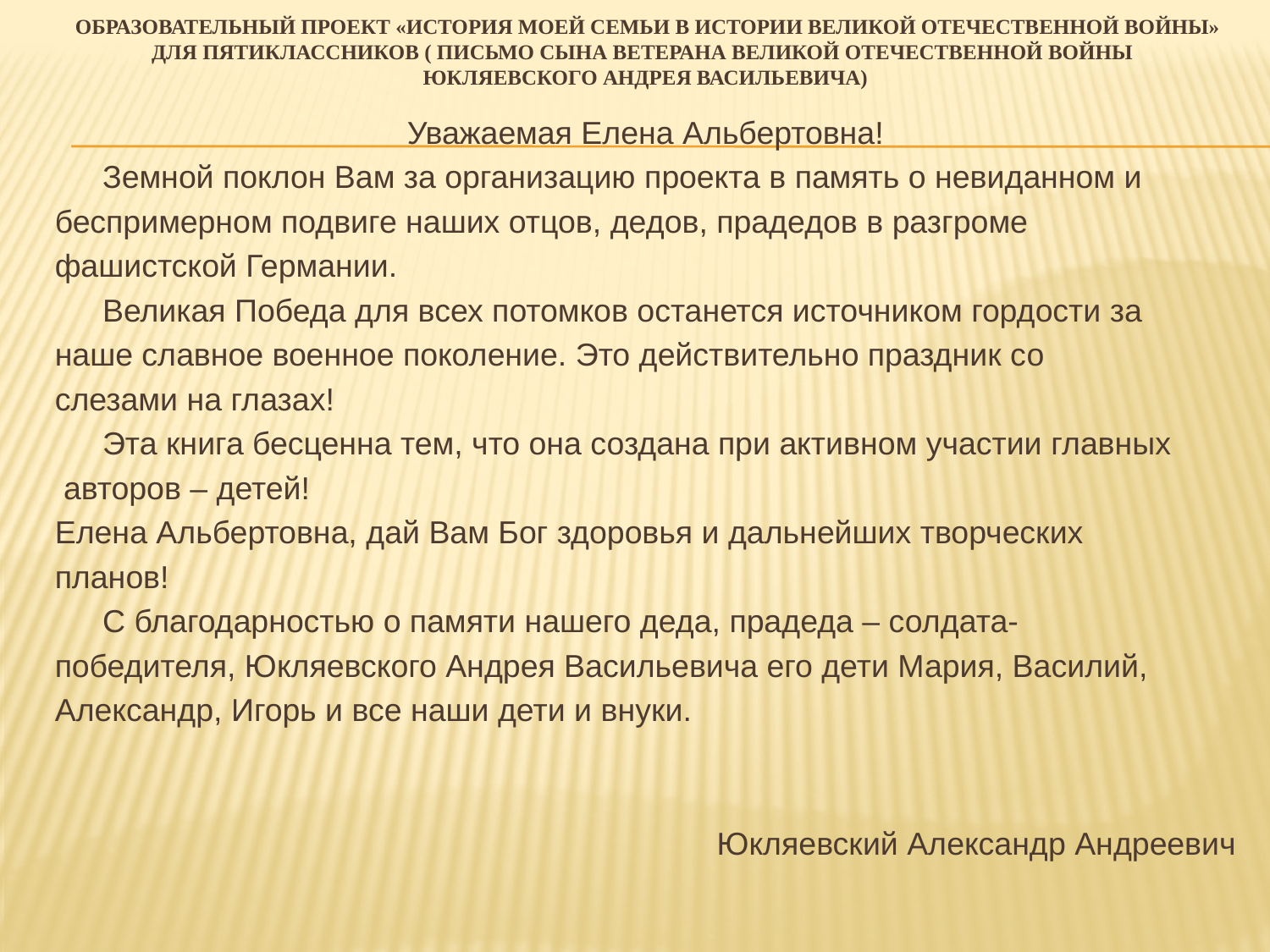

# образовательный проект «История моей семьи в истории Великой Отечественной войны» для пятиклассников ( письмо сына ветерана великой отечественной войны юкляевского андрея васильевича)
 Уважаемая Елена Альбертовна!
	Земной поклон Вам за организацию проекта в память о невиданном и
беспримерном подвиге наших отцов, дедов, прадедов в разгроме
фашистской Германии.
	Великая Победа для всех потомков останется источником гордости за
наше славное военное поколение. Это действительно праздник со
слезами на глазах!
	Эта книга бесценна тем, что она создана при активном участии главных
 авторов – детей!
Елена Альбертовна, дай Вам Бог здоровья и дальнейших творческих
планов!
	С благодарностью о памяти нашего деда, прадеда – солдата-
победителя, Юкляевского Андрея Васильевича его дети Мария, Василий,
Александр, Игорь и все наши дети и внуки.

Юкляевский Александр Андреевич